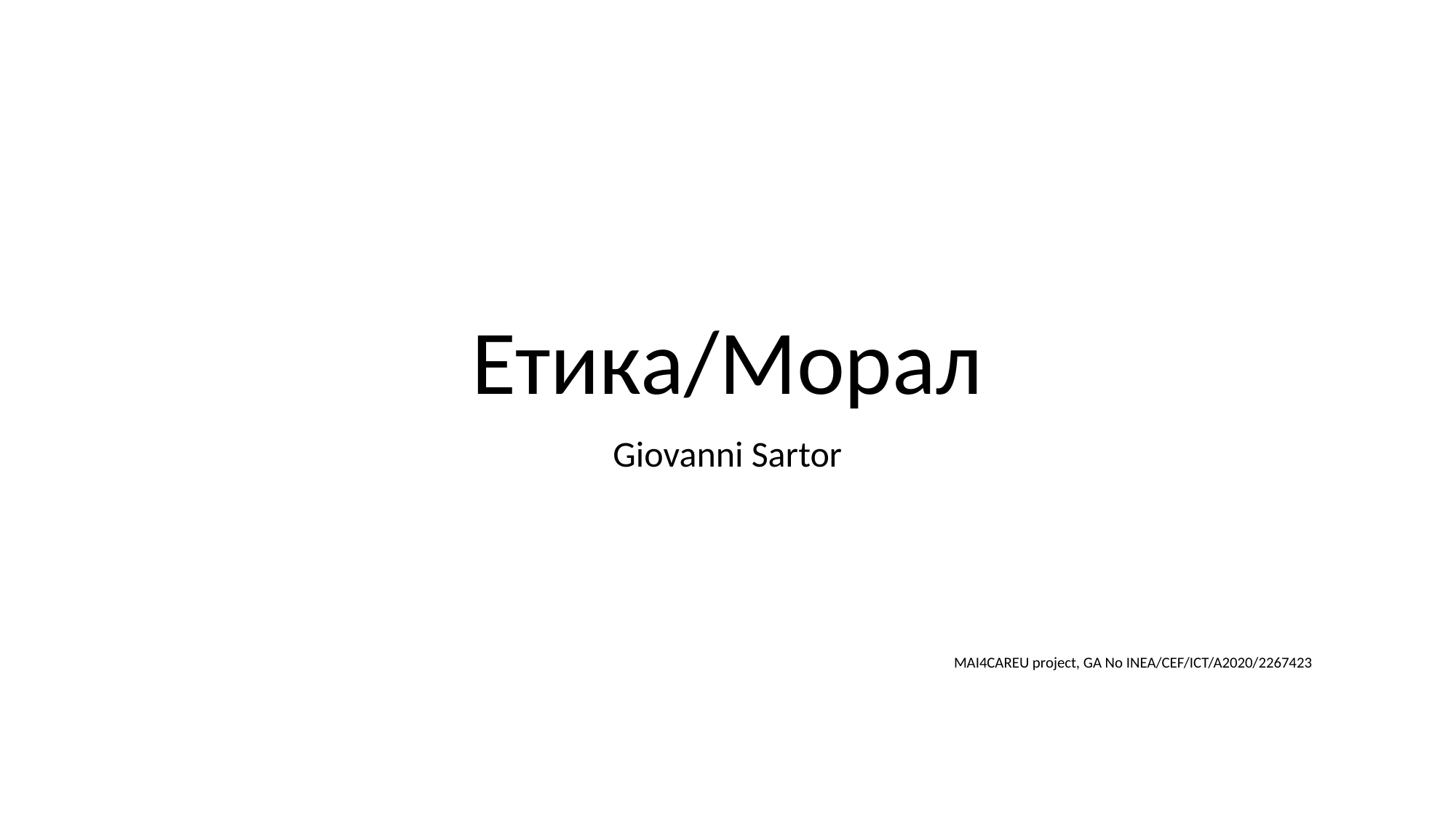

# Етика/Морал
Giovanni Sartor
MAI4CAREU project, GA No INEA/CEF/ICT/A2020/2267423